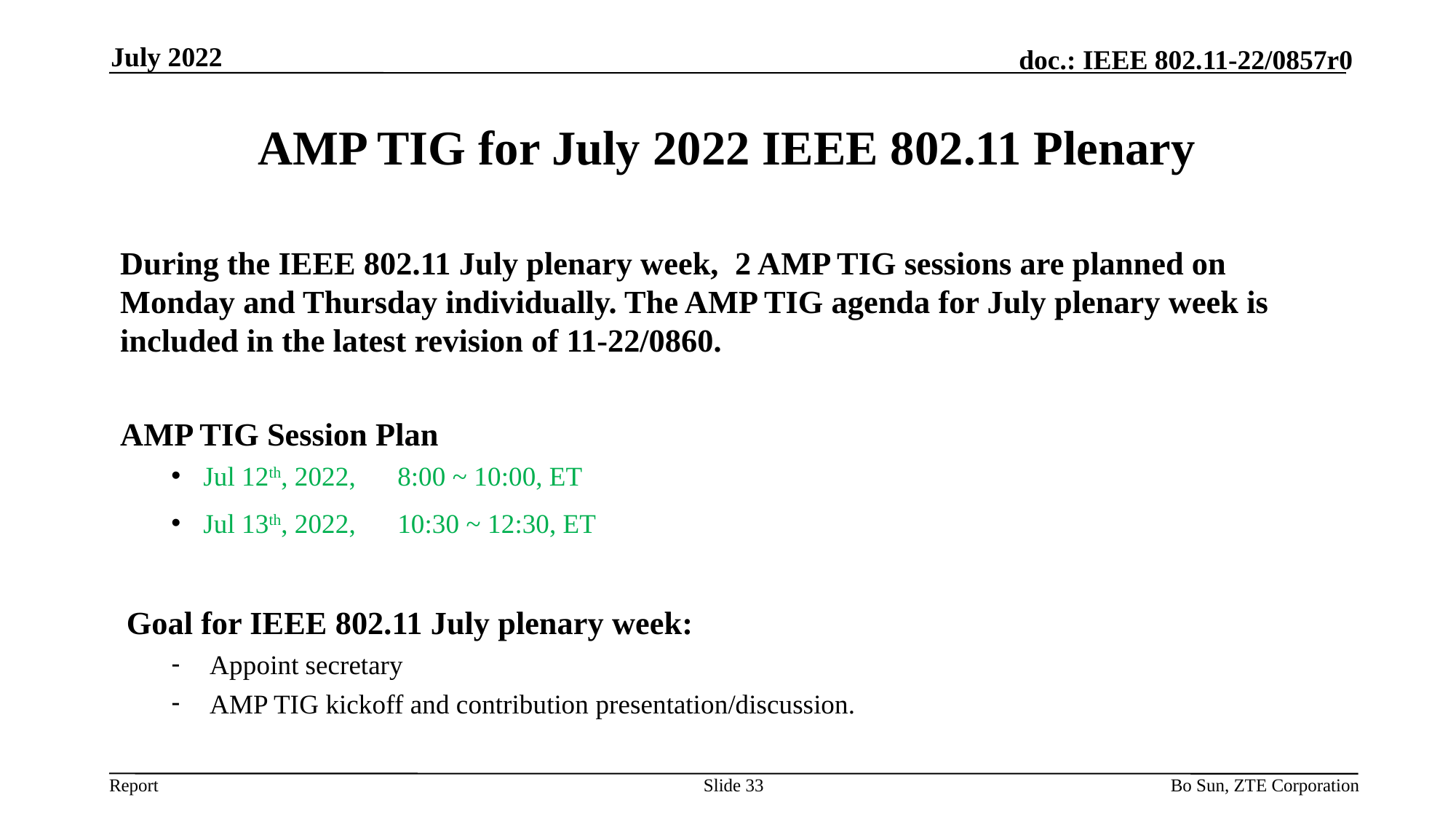

July 2022
# AMP TIG for July 2022 IEEE 802.11 Plenary
During the IEEE 802.11 July plenary week,  2 AMP TIG sessions are planned on Monday and Thursday individually. The AMP TIG agenda for July plenary week is included in the latest revision of 11-22/0860.

AMP TIG Session Plan
Jul 12th, 2022, 		8:00 ~ 10:00, ET
Jul 13th, 2022, 		10:30 ~ 12:30, ET

Goal for IEEE 802.11 July plenary week:
Appoint secretary
AMP TIG kickoff and contribution presentation/discussion.
Slide 33
Bo Sun, ZTE Corporation